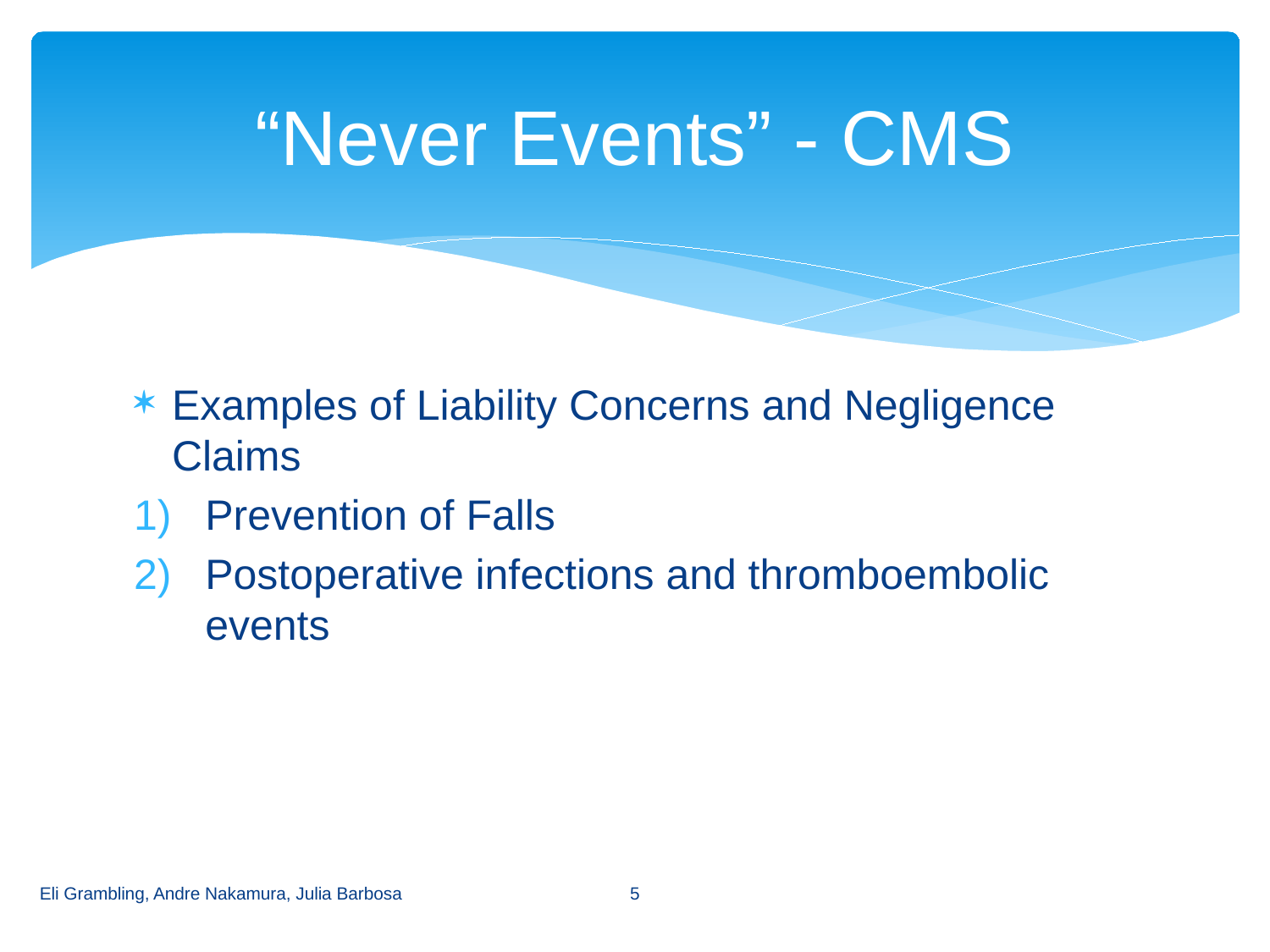

# “Never Events” - CMS

Examples of Liability Concerns and Negligence Claims
Prevention of Falls
Postoperative infections and thromboembolic events

5
Eli Grambling, Andre Nakamura, Julia Barbosa